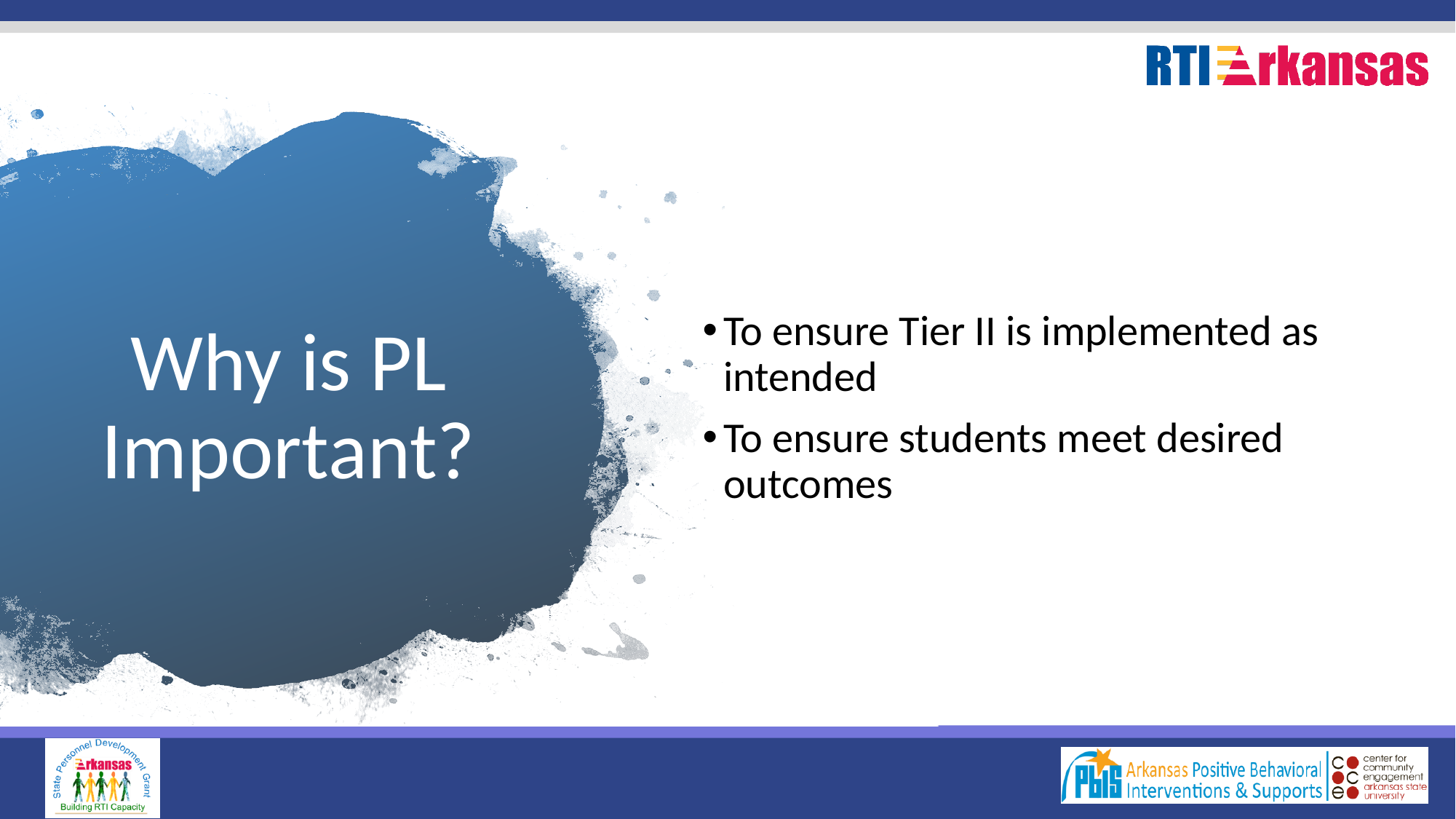

To ensure Tier II is implemented as intended
To ensure students meet desired outcomes
# Why is PL Important?